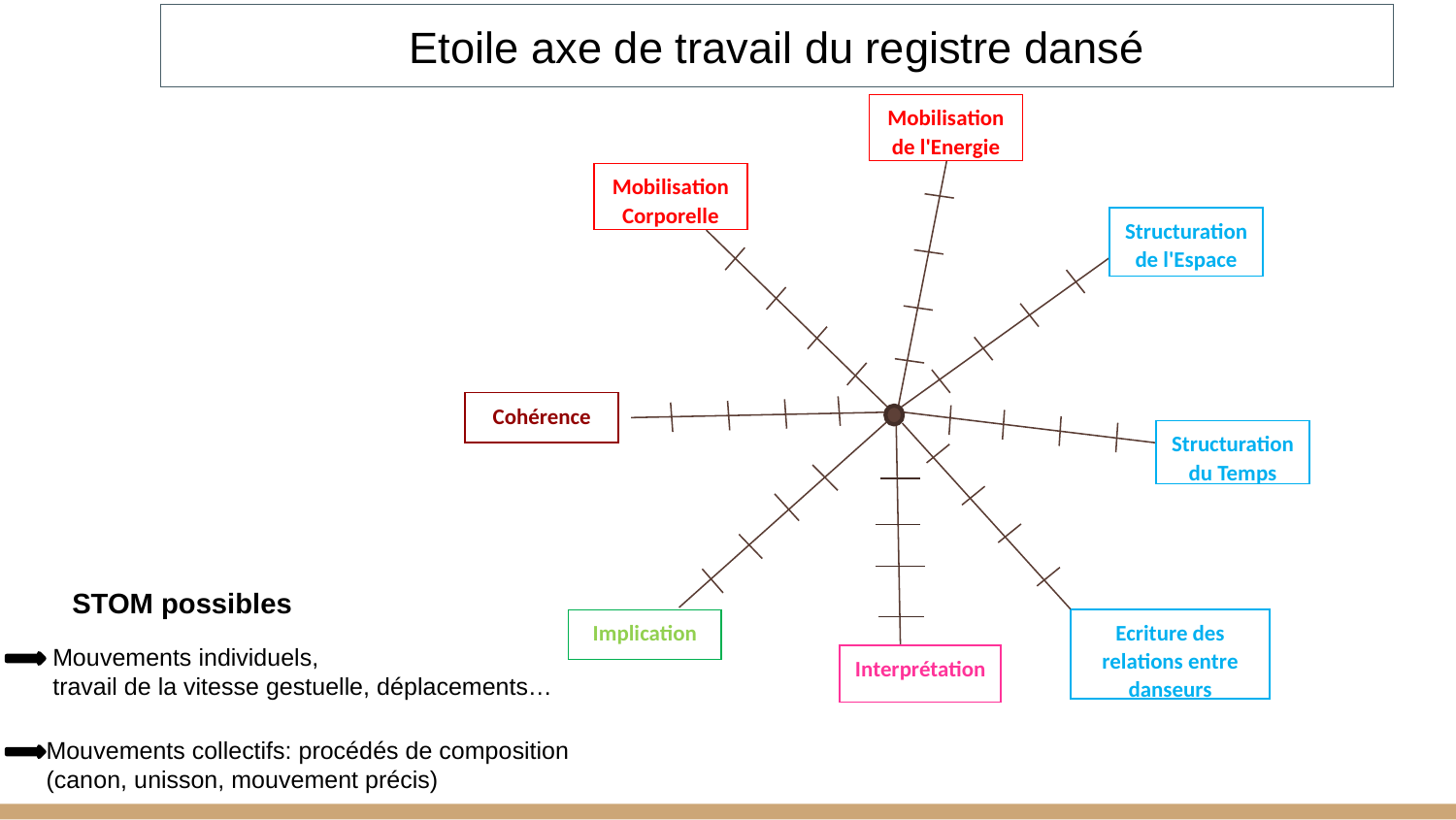

# Etoile axe de travail du registre dansé
Mobilisation de l'Energie
Mobilisation
Corporelle

Structuration de l'Espace
Cohérence
Structuration du Temps
Implication
Interprétation
Ecriture des relations entre danseurs
STOM possibles
Mouvements individuels,
travail de la vitesse gestuelle, déplacements…

Mouvements collectifs: procédés de composition
(canon, unisson, mouvement précis)